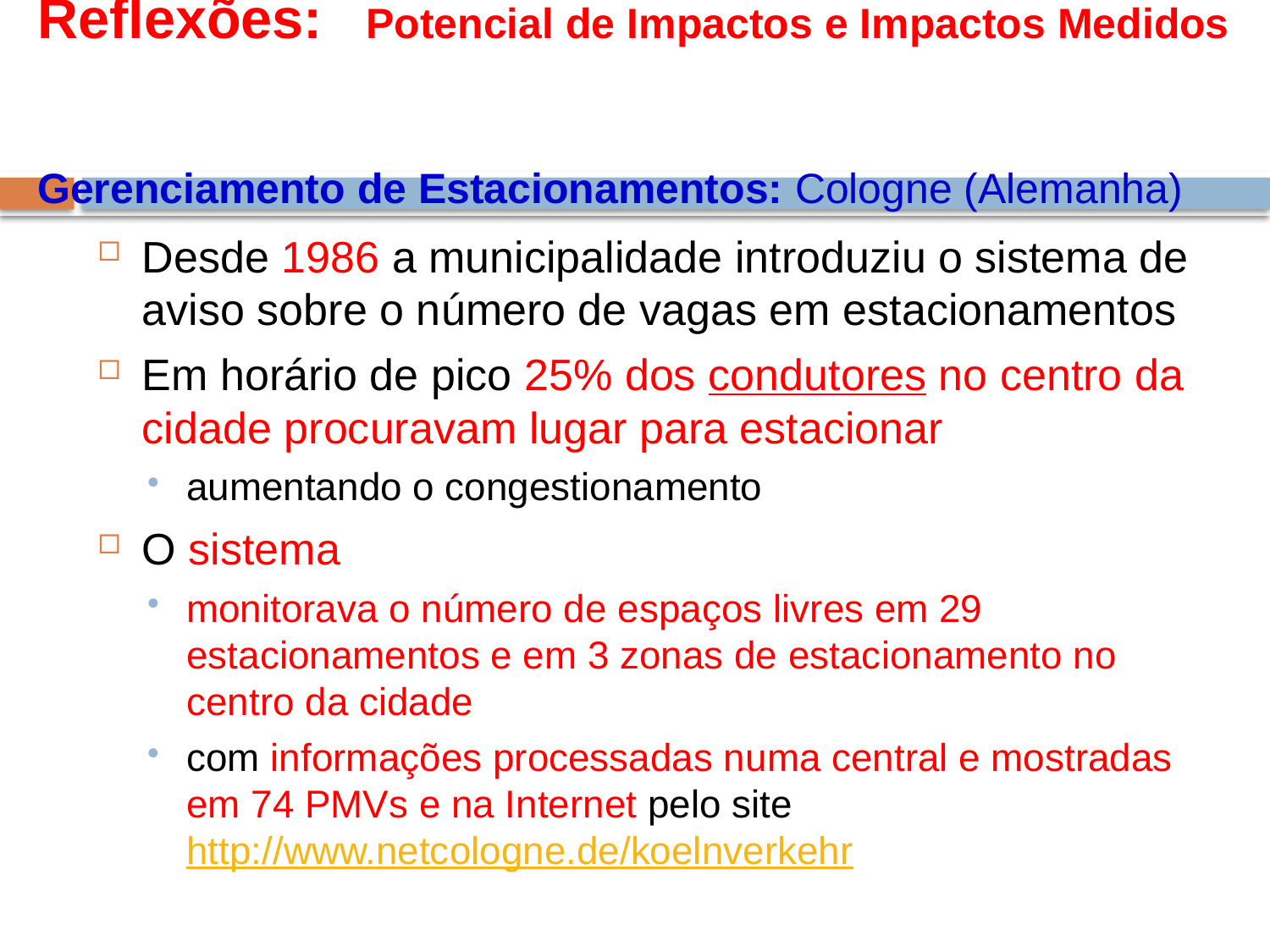

# Reflexões:  Potencial de Impactos e Impactos Medidos Gerenciamento de Estacionamentos: Cologne (Alemanha)
Desde 1986 a municipalidade introduziu o sistema de aviso sobre o número de vagas em estacionamentos
Em horário de pico 25% dos condutores no centro da cidade procuravam lugar para estacionar
aumentando o congestionamento
O sistema
monitorava o número de espaços livres em 29 estacionamentos e em 3 zonas de estacionamento no centro da cidade
com informações processadas numa central e mostradas em 74 PMVs e na Internet pelo site http://www.netcologne.de/koelnverkehr